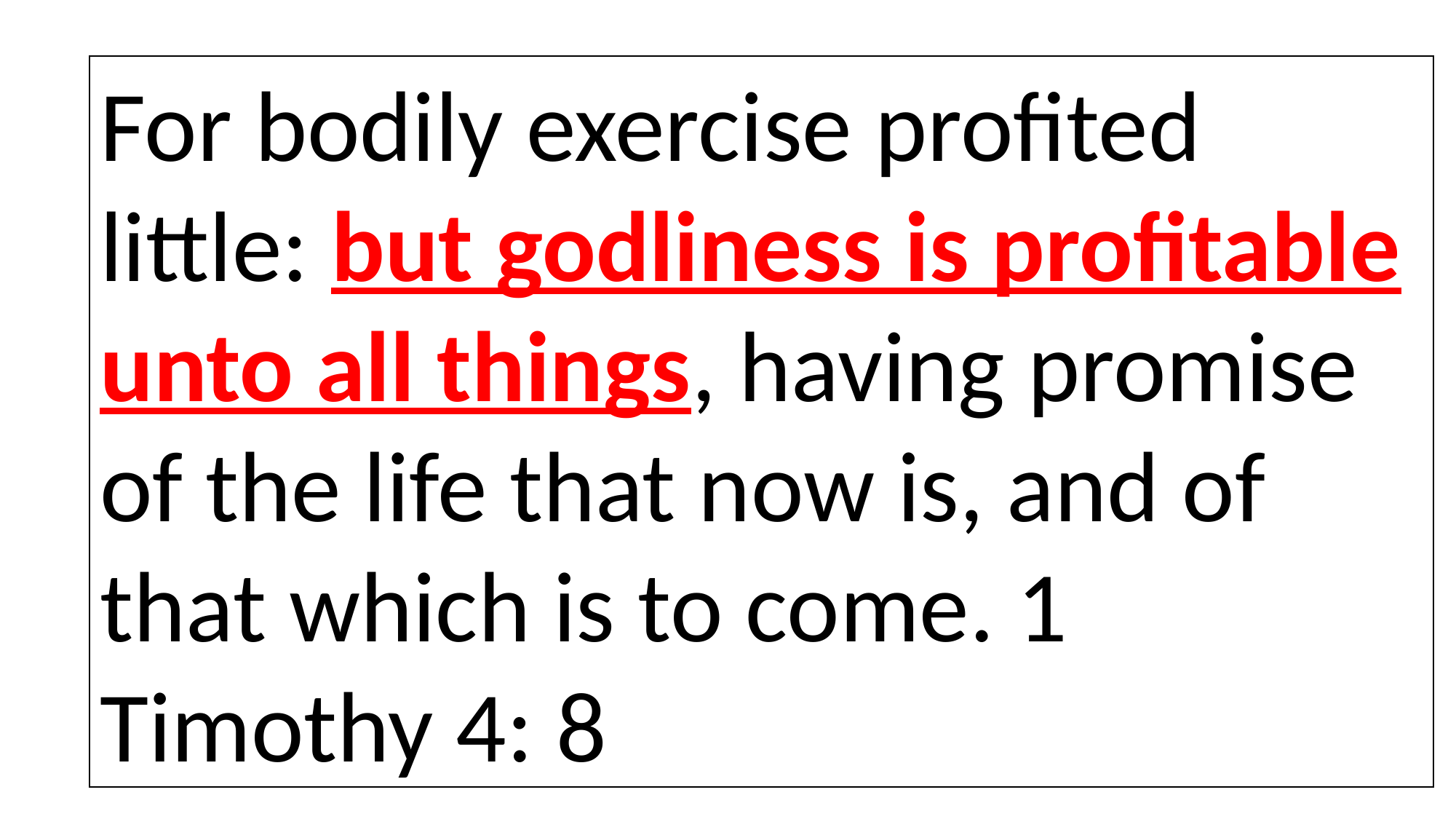

For bodily exercise profited little: but godliness is profitable unto all things, having promise of the life that now is, and of that which is to come. 1 Timothy 4: 8